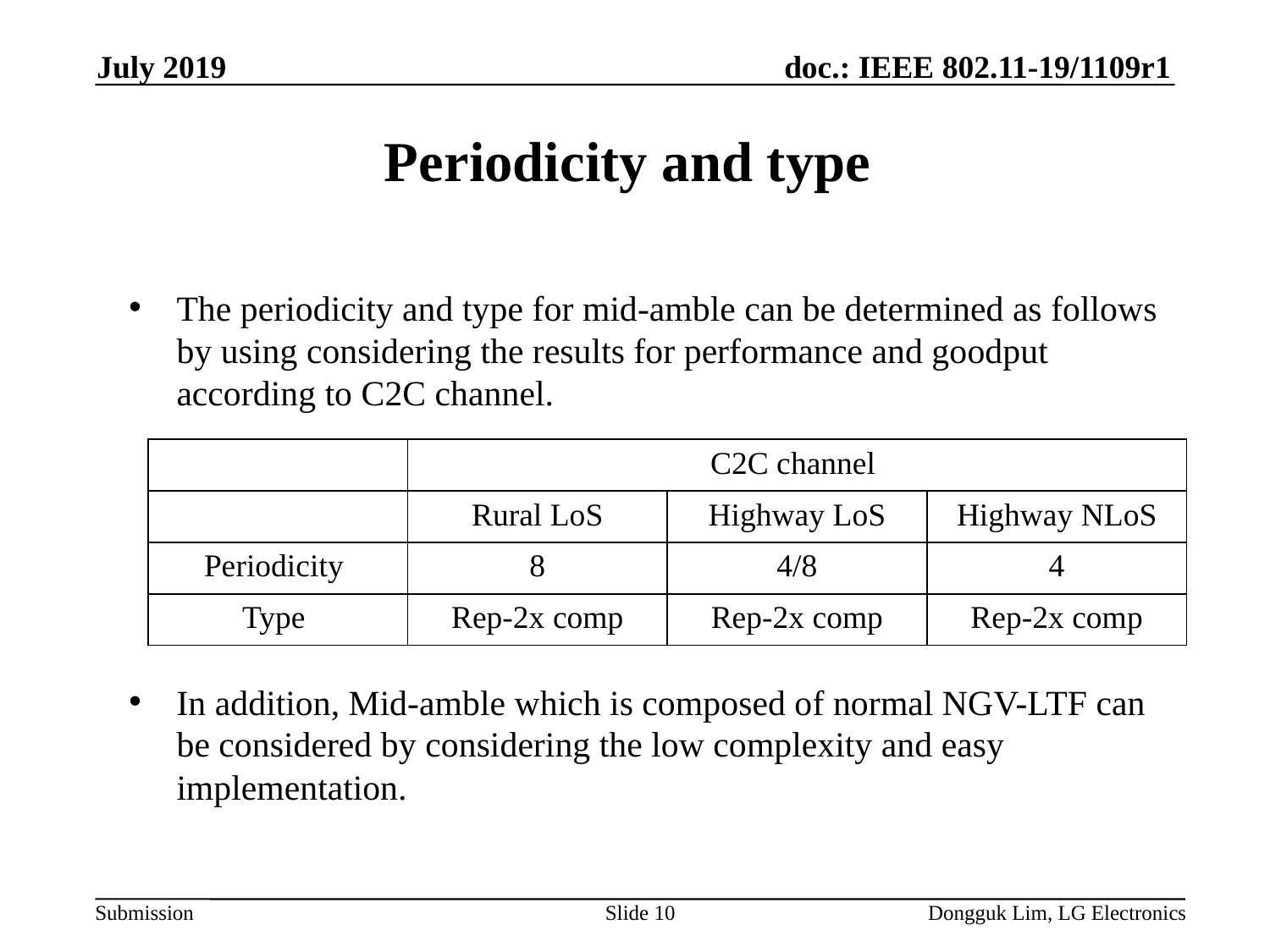

July 2019
# Periodicity and type
The periodicity and type for mid-amble can be determined as follows by using considering the results for performance and goodput according to C2C channel.
|  | C2C channel |  |  |
| --- | --- | --- | --- |
|  | Rural LoS | Highway LoS | Highway NLoS |
| Periodicity | 8 | 4/8 | 4 |
| Type | Rep-2x comp | Rep-2x comp | Rep-2x comp |
In addition, Mid-amble which is composed of normal NGV-LTF can be considered by considering the low complexity and easy implementation.
Slide 10
Dongguk Lim, LG Electronics